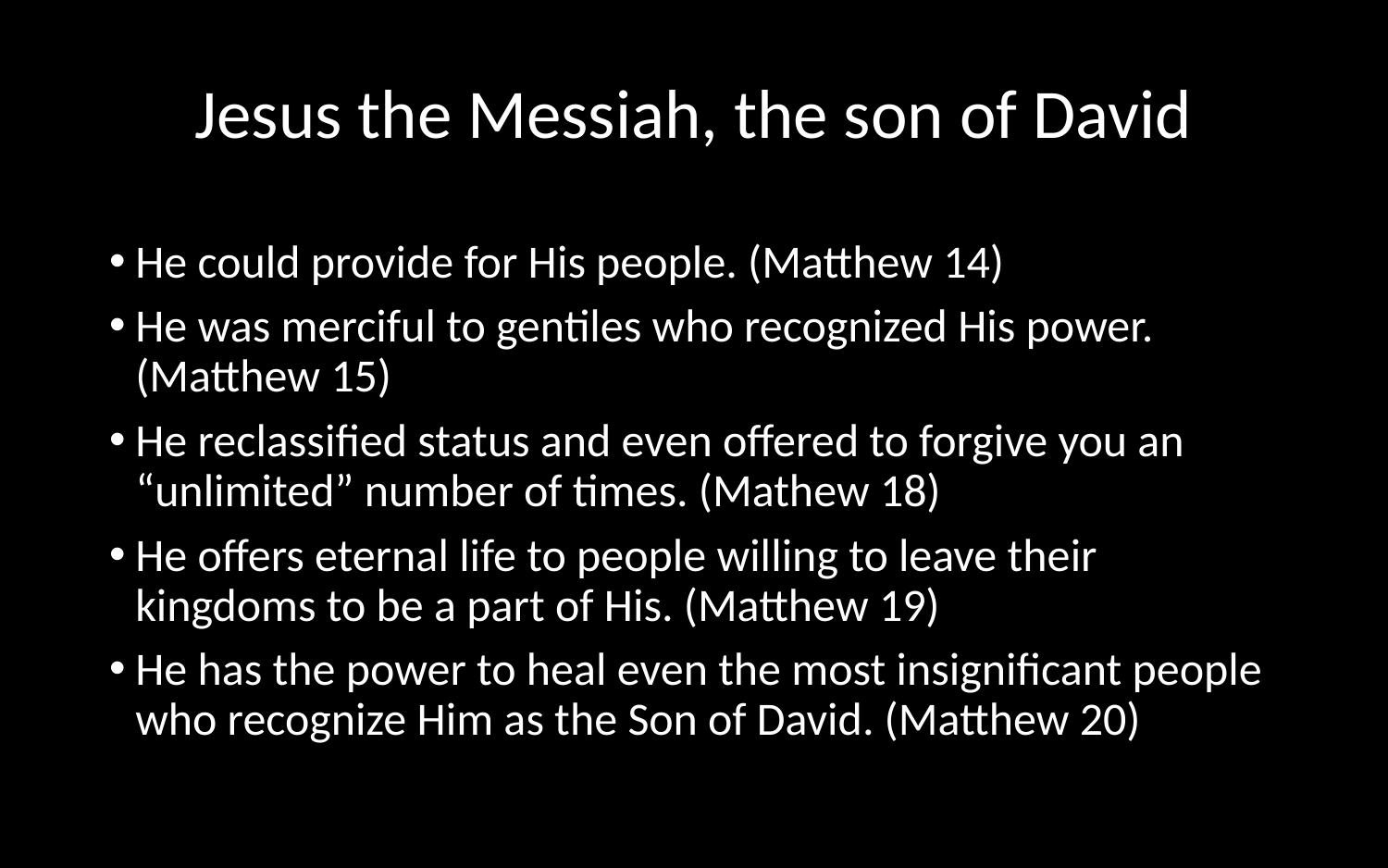

# Jesus the Messiah, the son of David
He could provide for His people. (Matthew 14)
He was merciful to gentiles who recognized His power. (Matthew 15)
He reclassified status and even offered to forgive you an “unlimited” number of times. (Mathew 18)
He offers eternal life to people willing to leave their kingdoms to be a part of His. (Matthew 19)
He has the power to heal even the most insignificant people who recognize Him as the Son of David. (Matthew 20)